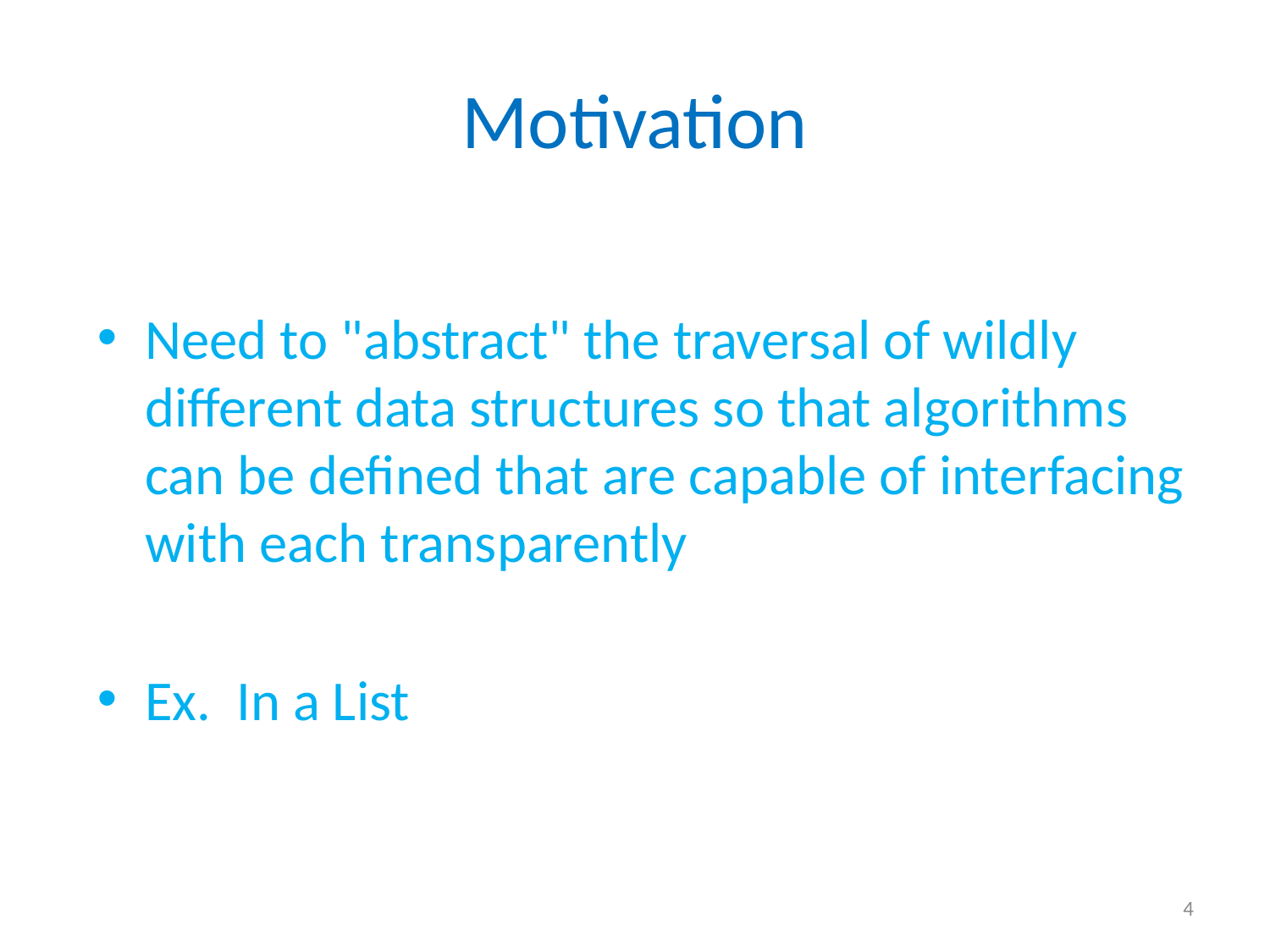

# Motivation
Need to "abstract" the traversal of wildly different data structures so that algorithms can be defined that are capable of interfacing with each transparently

Ex.  In a List

4